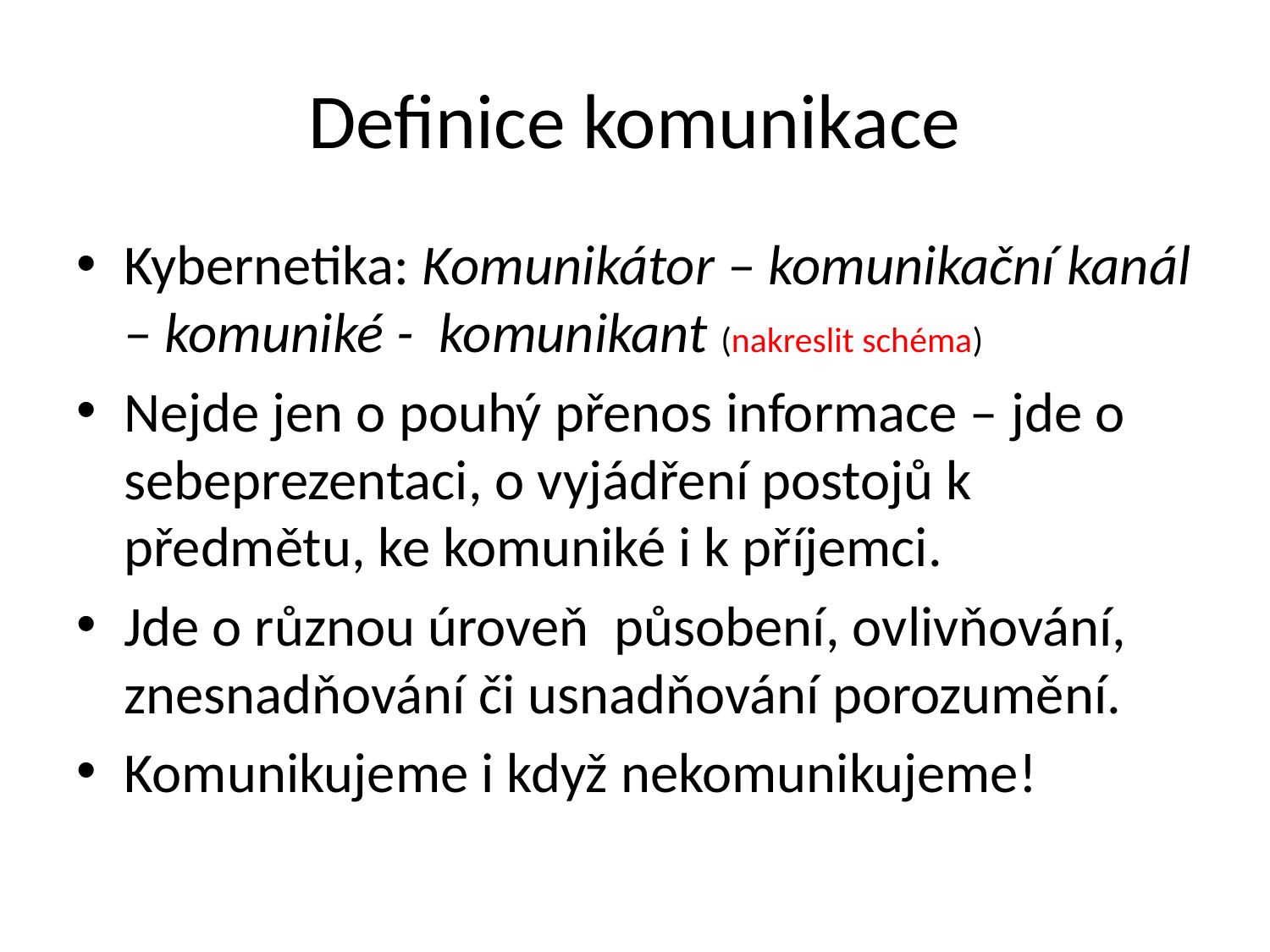

# Definice komunikace
Kybernetika: Komunikátor – komunikační kanál – komuniké -  komunikant (nakreslit schéma)
Nejde jen o pouhý přenos informace – jde o sebeprezentaci, o vyjádření postojů k předmětu, ke komuniké i k příjemci.
Jde o různou úroveň  působení, ovlivňování, znesnadňování či usnadňování porozumění.
Komunikujeme i když nekomunikujeme!